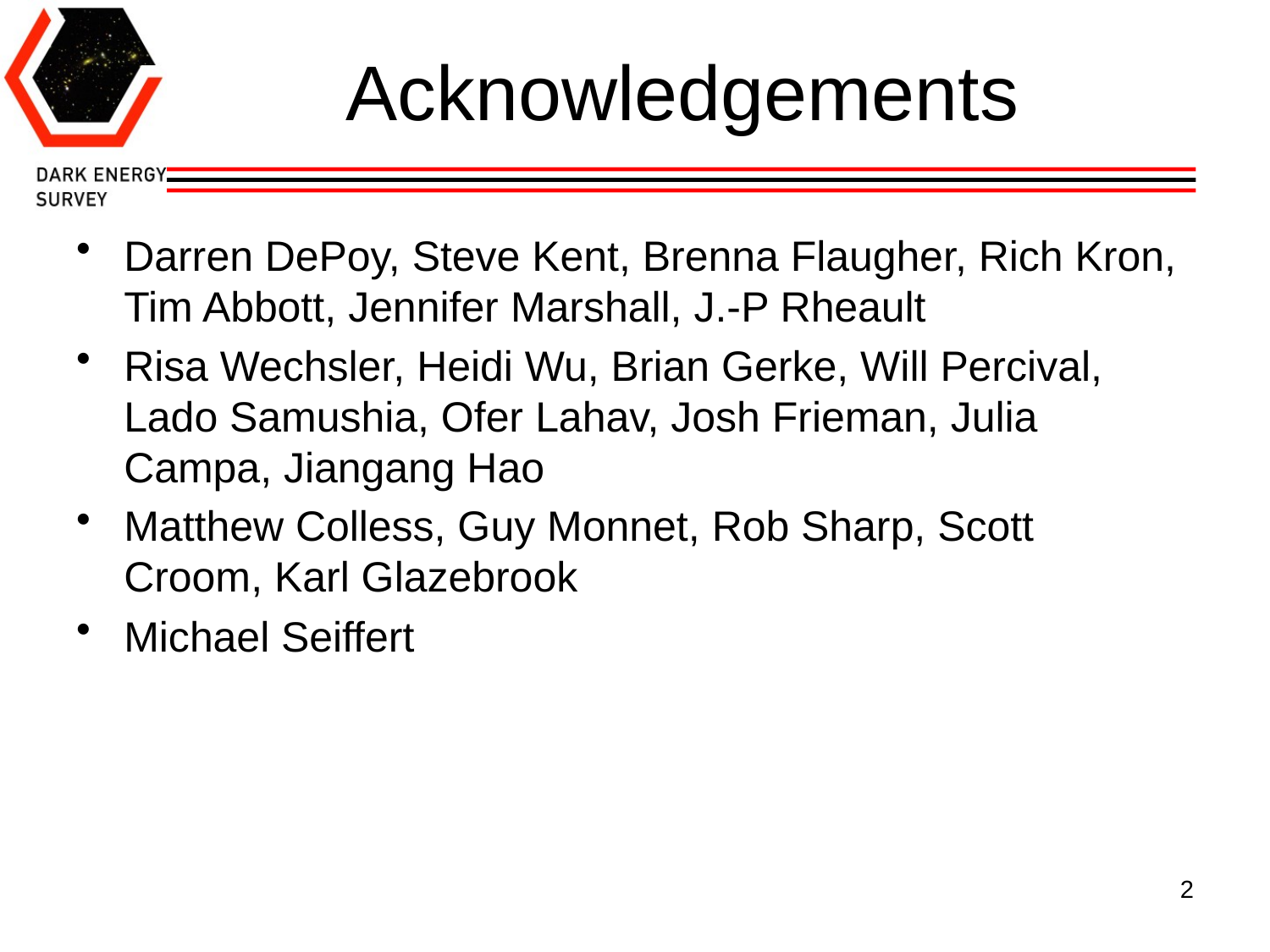

# Acknowledgements
Darren DePoy, Steve Kent, Brenna Flaugher, Rich Kron, Tim Abbott, Jennifer Marshall, J.-P Rheault
Risa Wechsler, Heidi Wu, Brian Gerke, Will Percival, Lado Samushia, Ofer Lahav, Josh Frieman, Julia Campa, Jiangang Hao
Matthew Colless, Guy Monnet, Rob Sharp, Scott Croom, Karl Glazebrook
Michael Seiffert
2